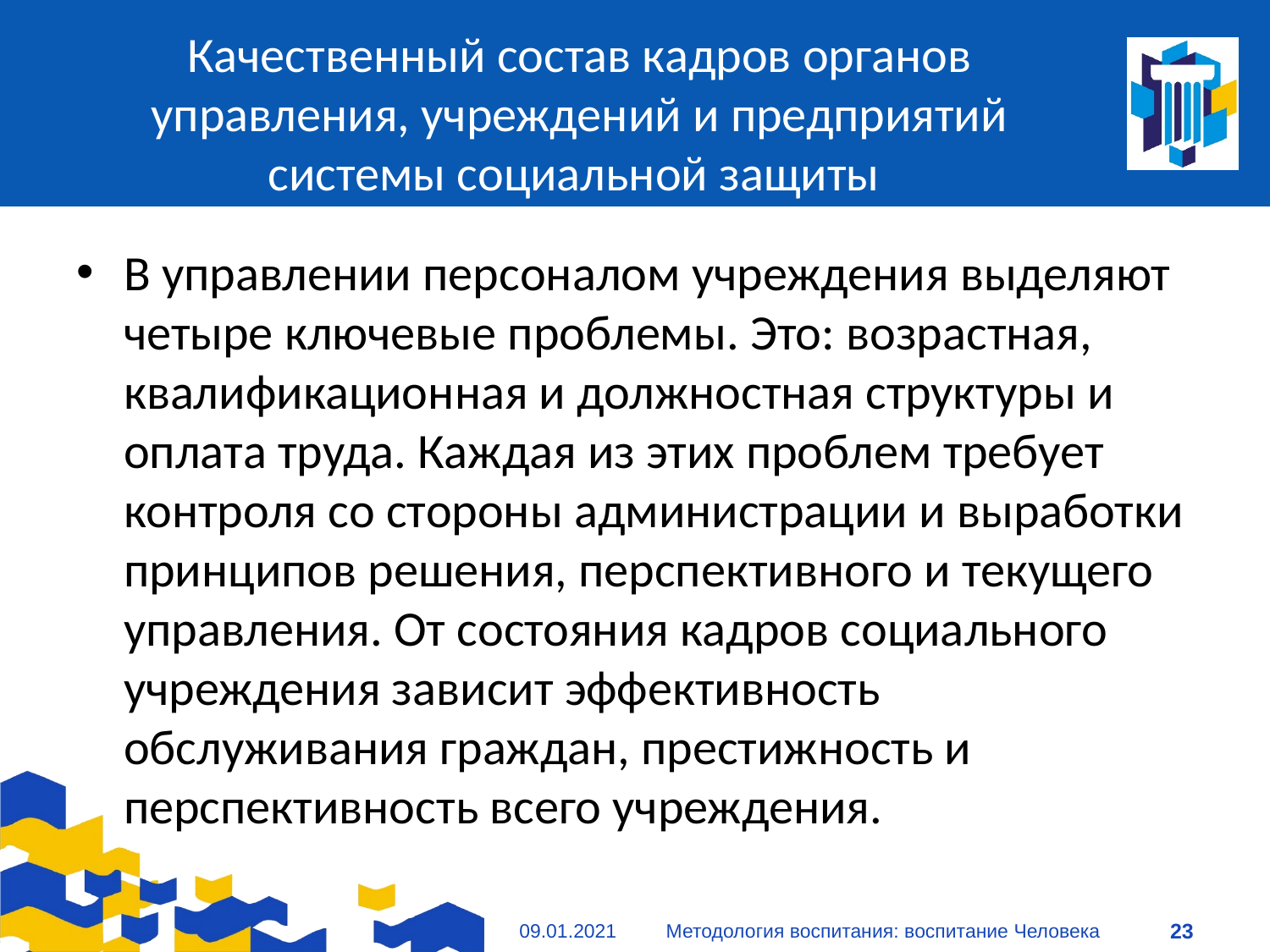

# Качественный состав кадров органов управления, учреждений и предприятий системы социальной защиты
В управлении персоналом учреждения выделяют четыре ключевые проблемы. Это: возрастная, квалификационная и должностная структуры и оплата труда. Каждая из этих проблем требует контроля со стороны администрации и выработки принципов решения, перспективного и текущего управления. От состояния кадров социального учреждения зависит эффективность обслуживания граждан, престижность и перспективность всего учреждения.
09.01.2021
Методология воспитания: воспитание Человека
23